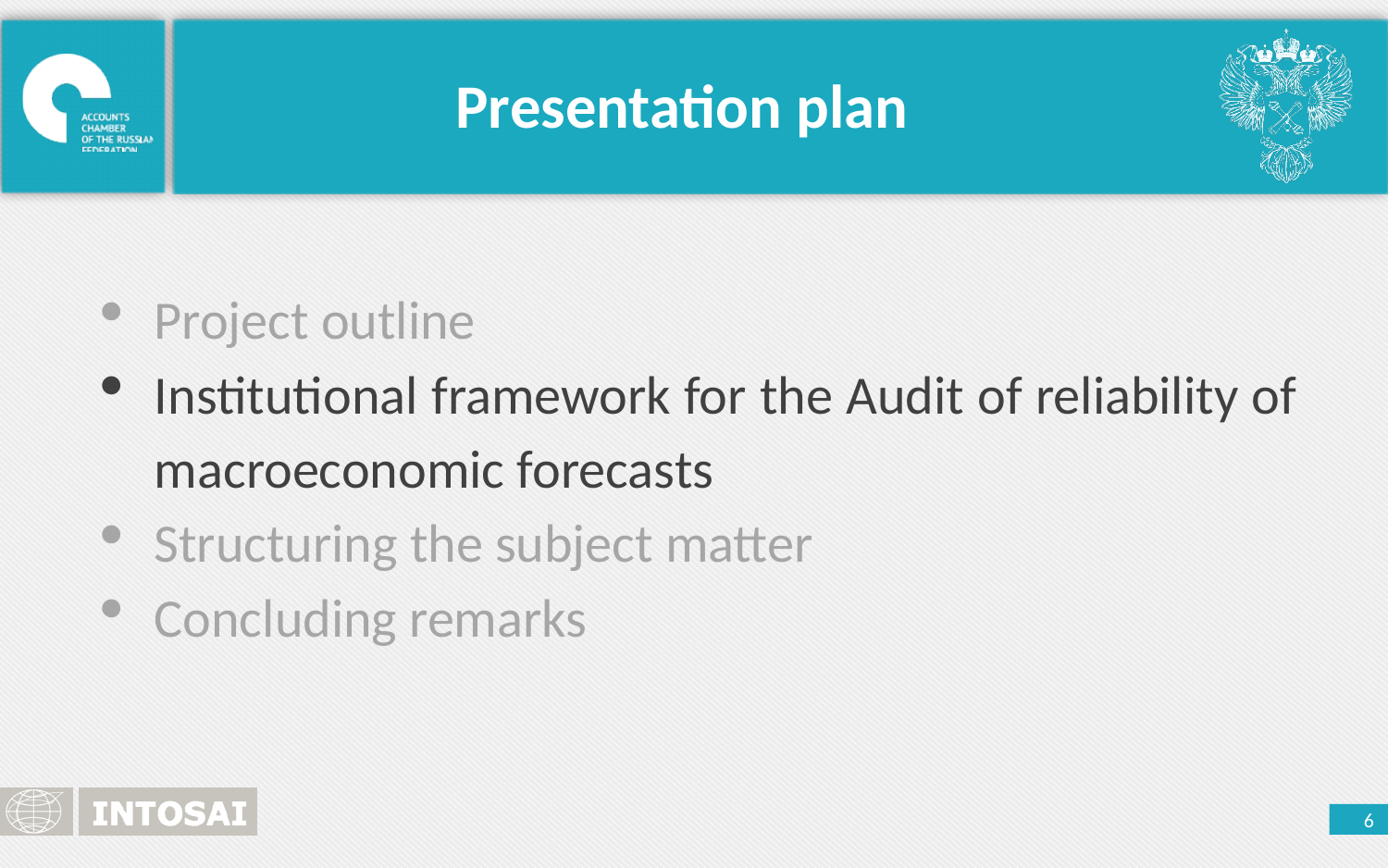

Presentation plan
Project outline
Institutional framework for the Audit of reliability of macroeconomic forecasts
Structuring the subject matter
Concluding remarks